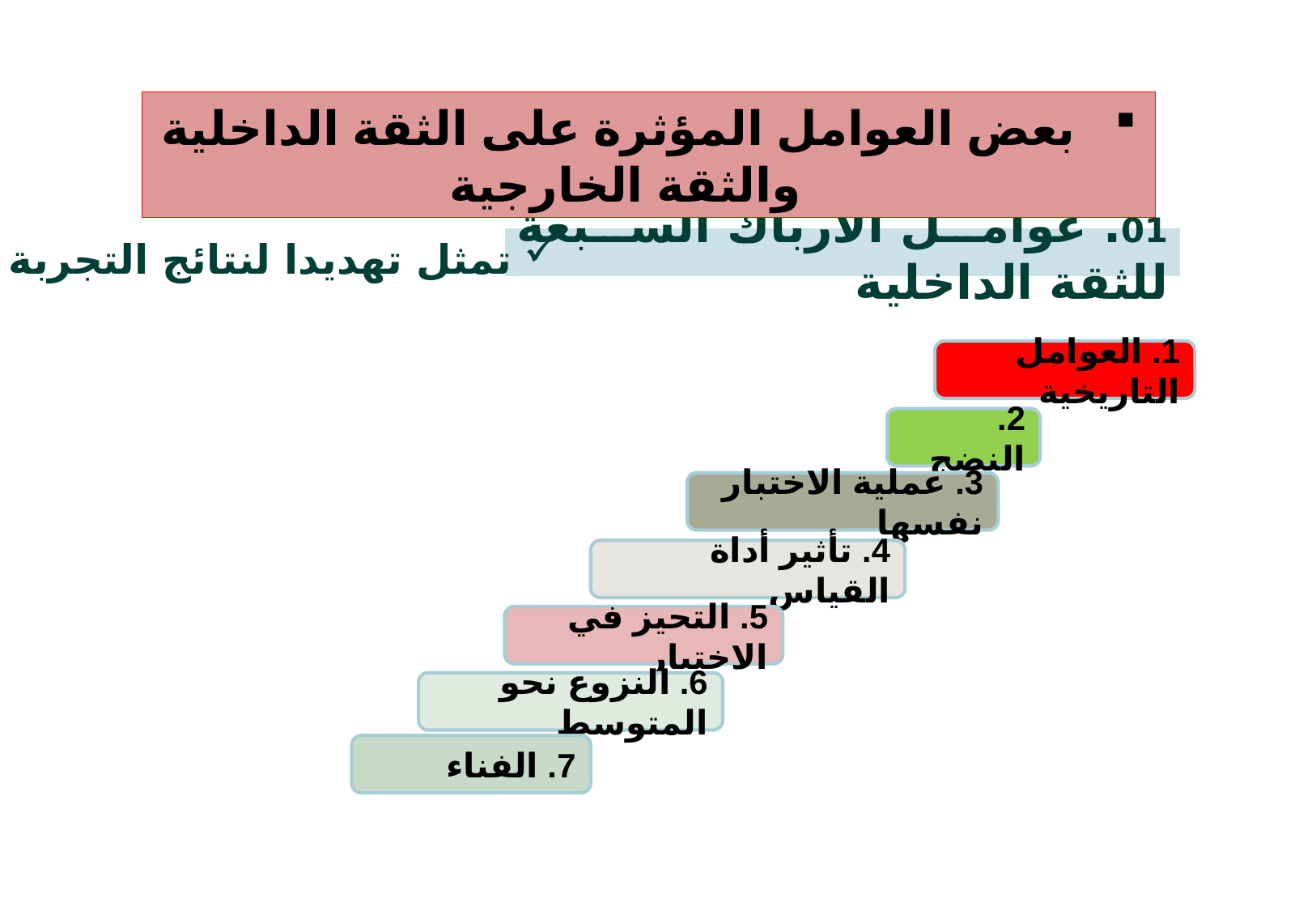

بعض العوامل المؤثرة على الثقة الداخلية والثقة الخارجية
تمثل تهديدا لنتائج التجربة
01. عوامل الارباك السبعة للثقة الداخلية
1. العوامل التاريخية
2. النضج
3. عملية الاختبار نفسها
4. تأثير أداة القياس
5. التحيز في الاختيار
6. النزوع نحو المتوسط
7. الفناء
14